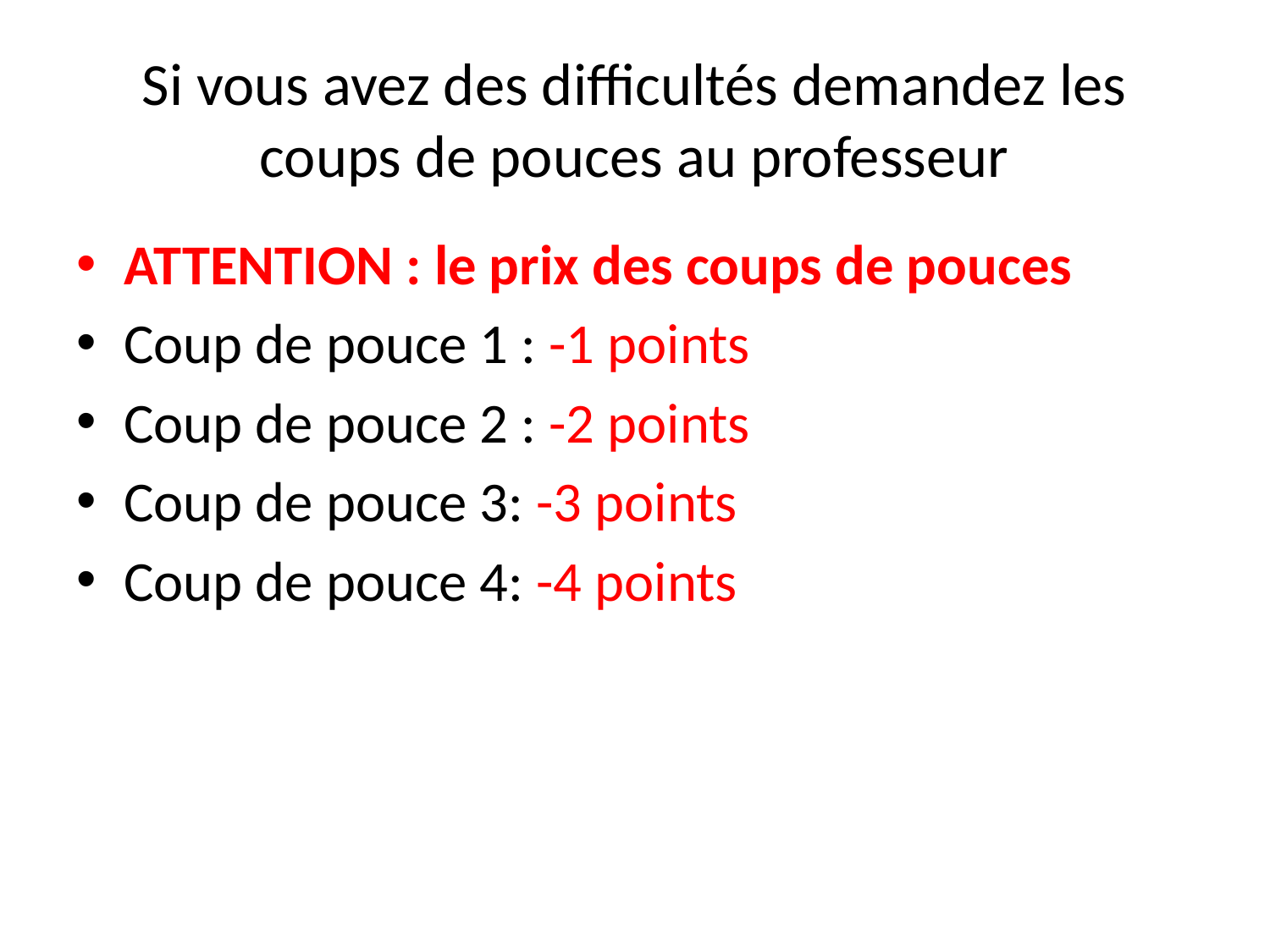

# Si vous avez des difficultés demandez les coups de pouces au professeur
ATTENTION : le prix des coups de pouces
Coup de pouce 1 : -1 points
Coup de pouce 2 : -2 points
Coup de pouce 3: -3 points
Coup de pouce 4: -4 points